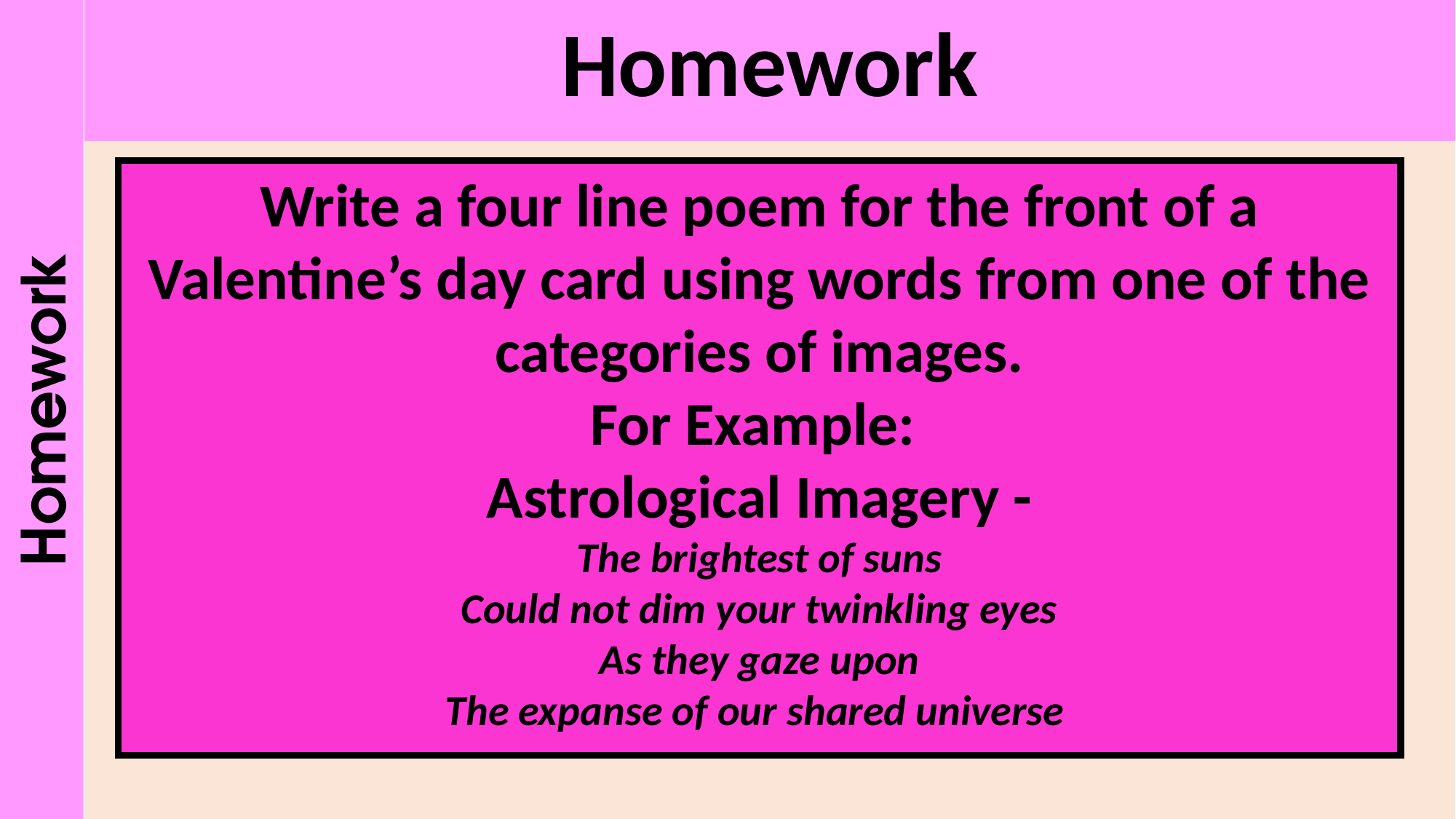

Homework

Write a four line poem for the front of a Valentine’s day card using words from one of the categories of images.
For Example:
Astrological Imagery -
The brightest of suns
Could not dim your twinkling eyes
As they gaze upon
The expanse of our shared universe
Homework